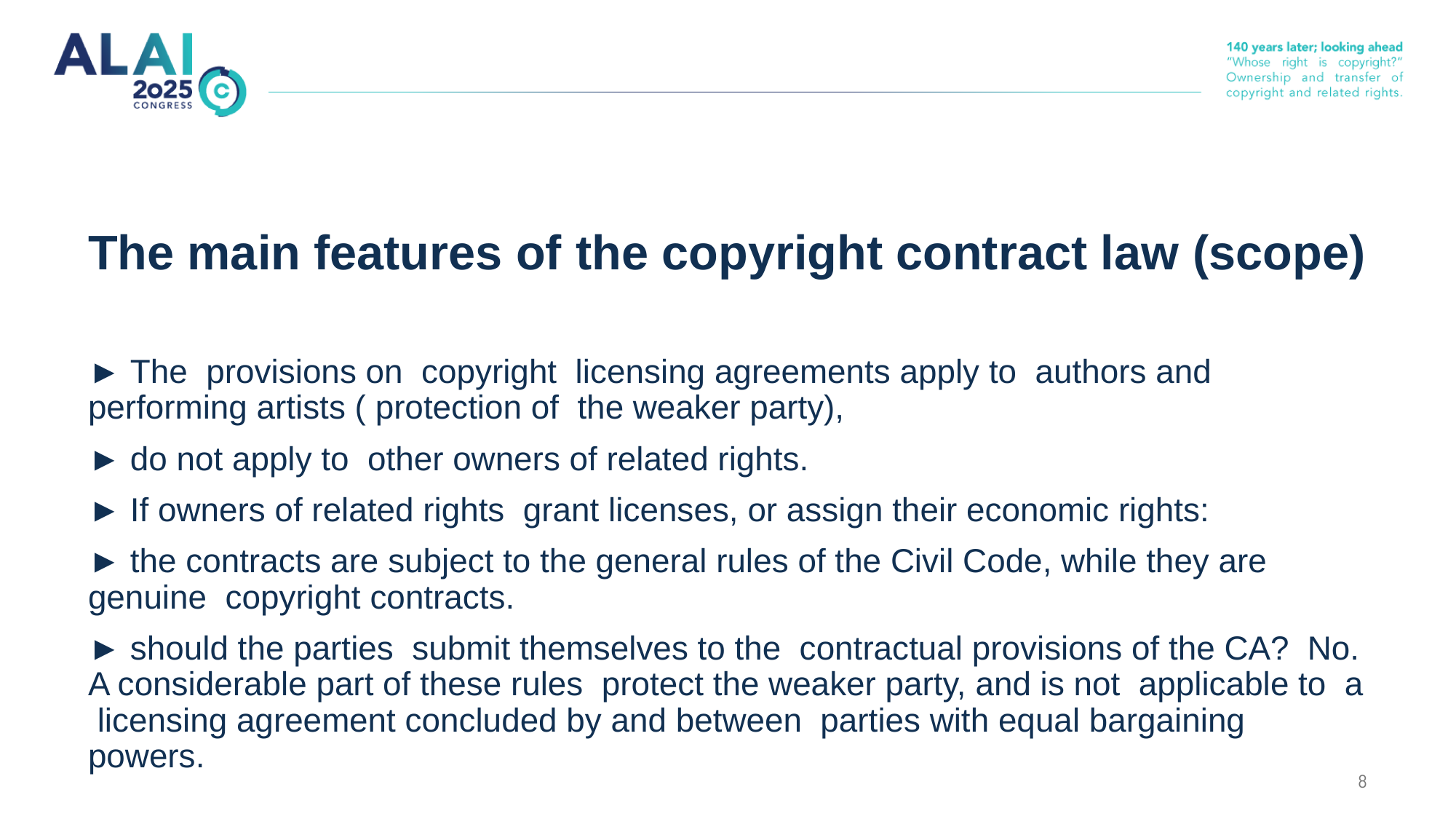

# The main features of the copyright contract law (scope)
► The  provisions on  copyright  licensing agreements apply to  authors and performing artists ( protection of  the weaker party),
► do not apply to  other owners of related rights.
► If owners of related rights  grant licenses, or assign their economic rights:
► the contracts are subject to the general rules of the Civil Code, while they are genuine  copyright contracts.
► should the parties  submit themselves to the  contractual provisions of the CA?  No. A considerable part of these rules  protect the weaker party, and is not  applicable to  a  licensing agreement concluded by and between  parties with equal bargaining powers.
8